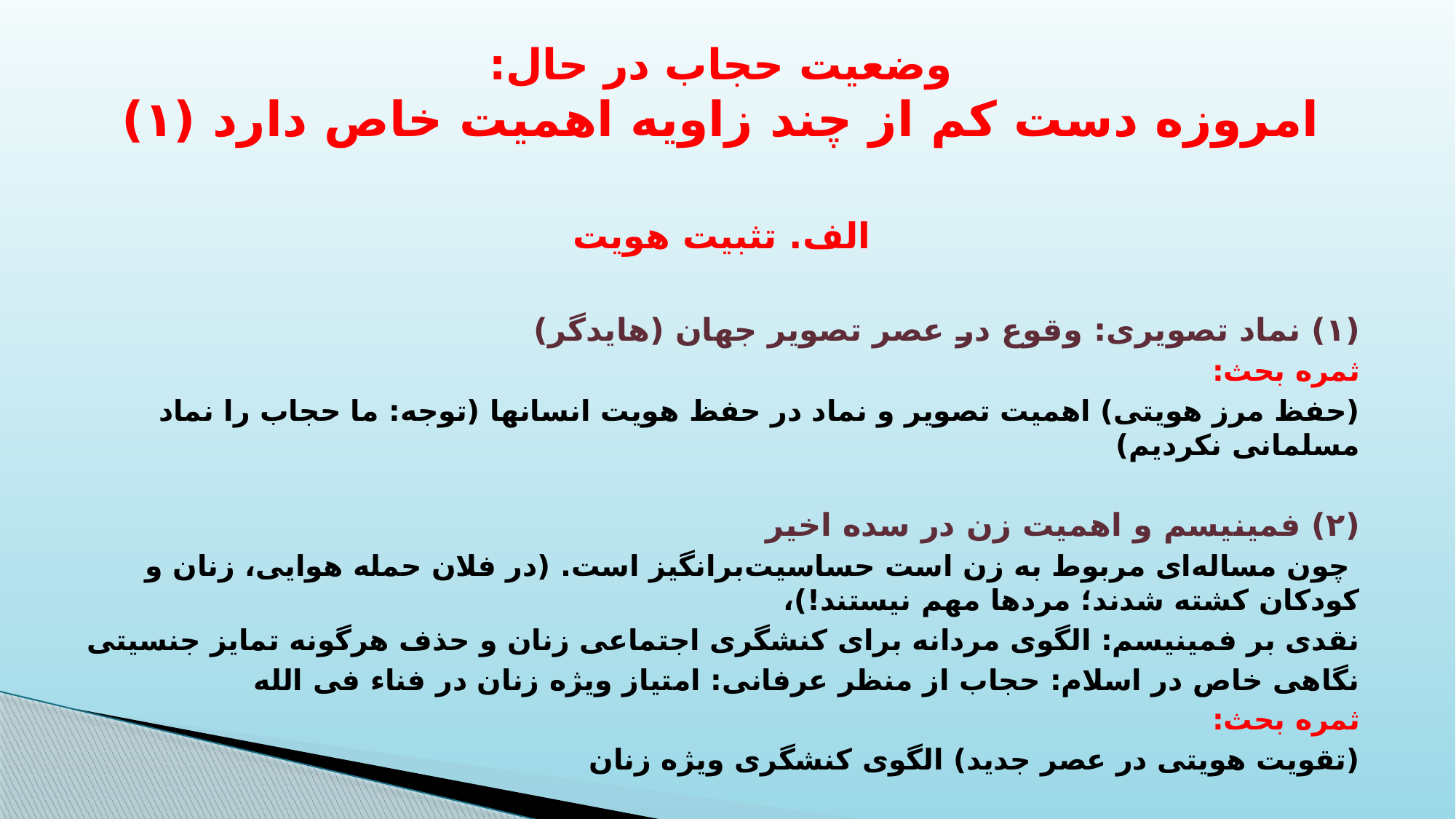

# وضعیت حجاب در حال: امروزه دست کم از چند زاویه اهمیت خاص دارد (۱)
الف. تثبیت هویت

(۱) نماد تصویری: وقوع در عصر تصویر جهان (هایدگر)
ثمره بحث:
(حفظ مرز هویتی) اهمیت تصویر و نماد در حفظ هویت انسانها (توجه: ما حجاب را نماد مسلمانی نکردیم)

(۲) فمینیسم و اهمیت زن در سده اخیر
 چون مساله‌ای مربوط به زن است حساسیت‌برانگیز است. (در فلان حمله هوایی، زنان و کودکان کشته شدند؛ مردها مهم نیستند!)،
نقدی بر فمینیسم: الگوی مردانه برای کنشگری اجتماعی زنان و حذف هرگونه تمایز جنسیتی
نگاهی خاص در اسلام: حجاب از منظر عرفانی: امتیاز ویژه زنان در فناء فی الله
ثمره بحث:
(تقویت هویتی در عصر جدید) الگوی کنشگری ویژه زنان